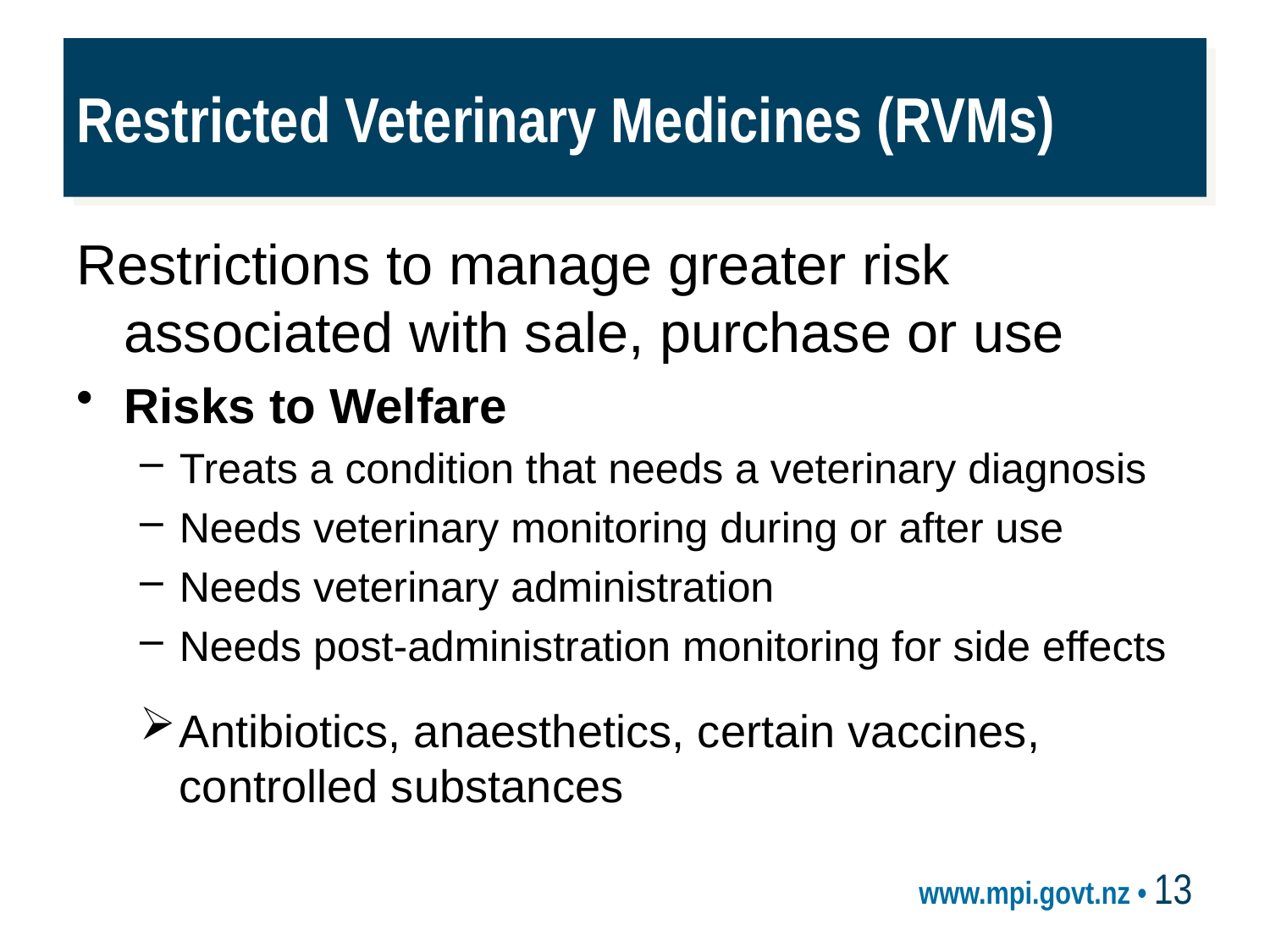

# Restricted Veterinary Medicines (RVMs)
Restrictions to manage greater risk associated with sale, purchase or use
Risks to Welfare
Treats a condition that needs a veterinary diagnosis
Needs veterinary monitoring during or after use
Needs veterinary administration
Needs post-administration monitoring for side effects
Antibiotics, anaesthetics, certain vaccines, controlled substances